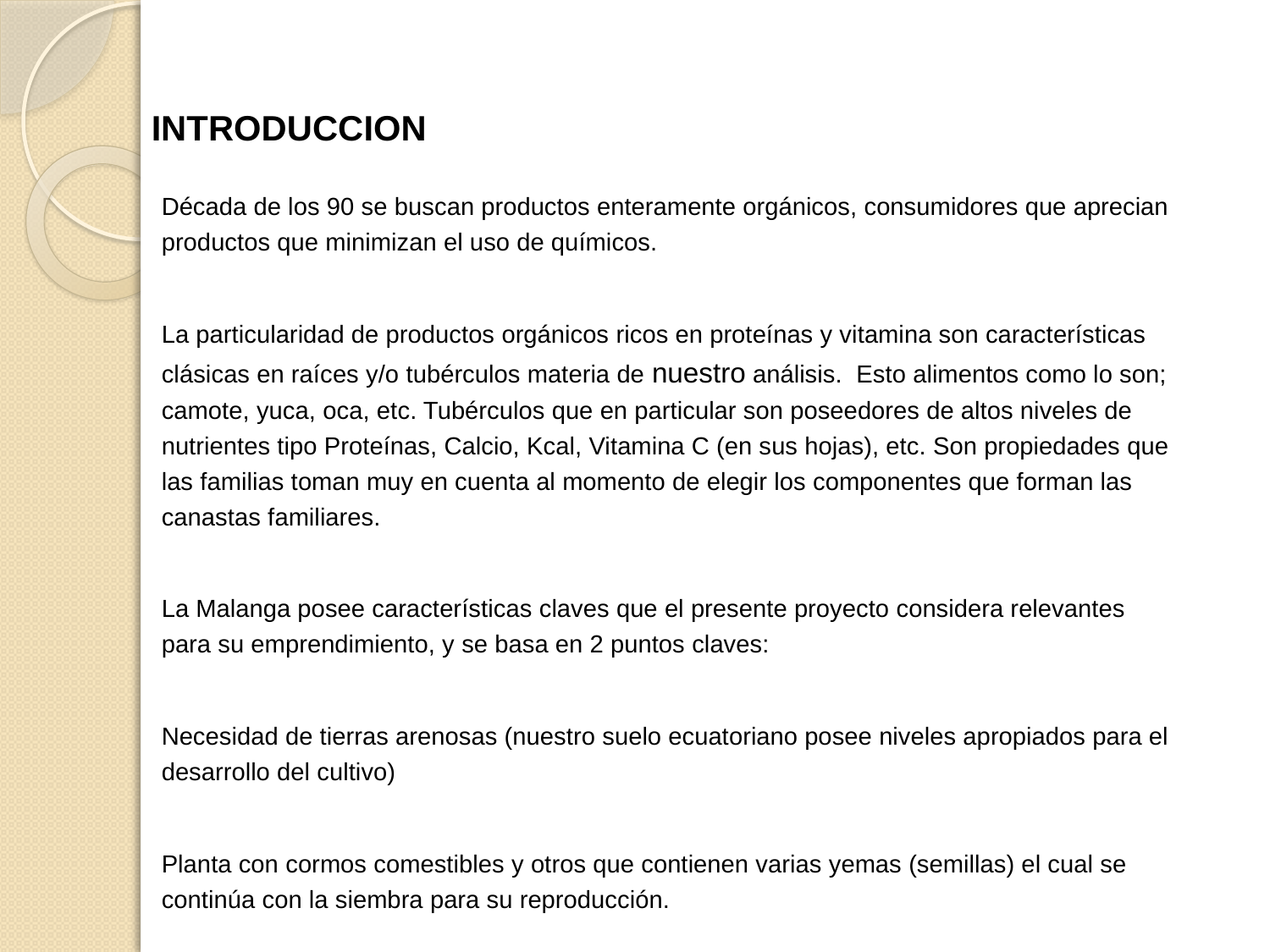

INTRODUCCION
Década de los 90 se buscan productos enteramente orgánicos, consumidores que aprecian productos que minimizan el uso de químicos.

La particularidad de productos orgánicos ricos en proteínas y vitamina son características clásicas en raíces y/o tubérculos materia de nuestro análisis.  Esto alimentos como lo son; camote, yuca, oca, etc. Tubérculos que en particular son poseedores de altos niveles de nutrientes tipo Proteínas, Calcio, Kcal, Vitamina C (en sus hojas), etc. Son propiedades que las familias toman muy en cuenta al momento de elegir los componentes que forman las canastas familiares.

La Malanga posee características claves que el presente proyecto considera relevantes para su emprendimiento, y se basa en 2 puntos claves:

Necesidad de tierras arenosas (nuestro suelo ecuatoriano posee niveles apropiados para el desarrollo del cultivo)

Planta con cormos comestibles y otros que contienen varias yemas (semillas) el cual se continúa con la siembra para su reproducción.